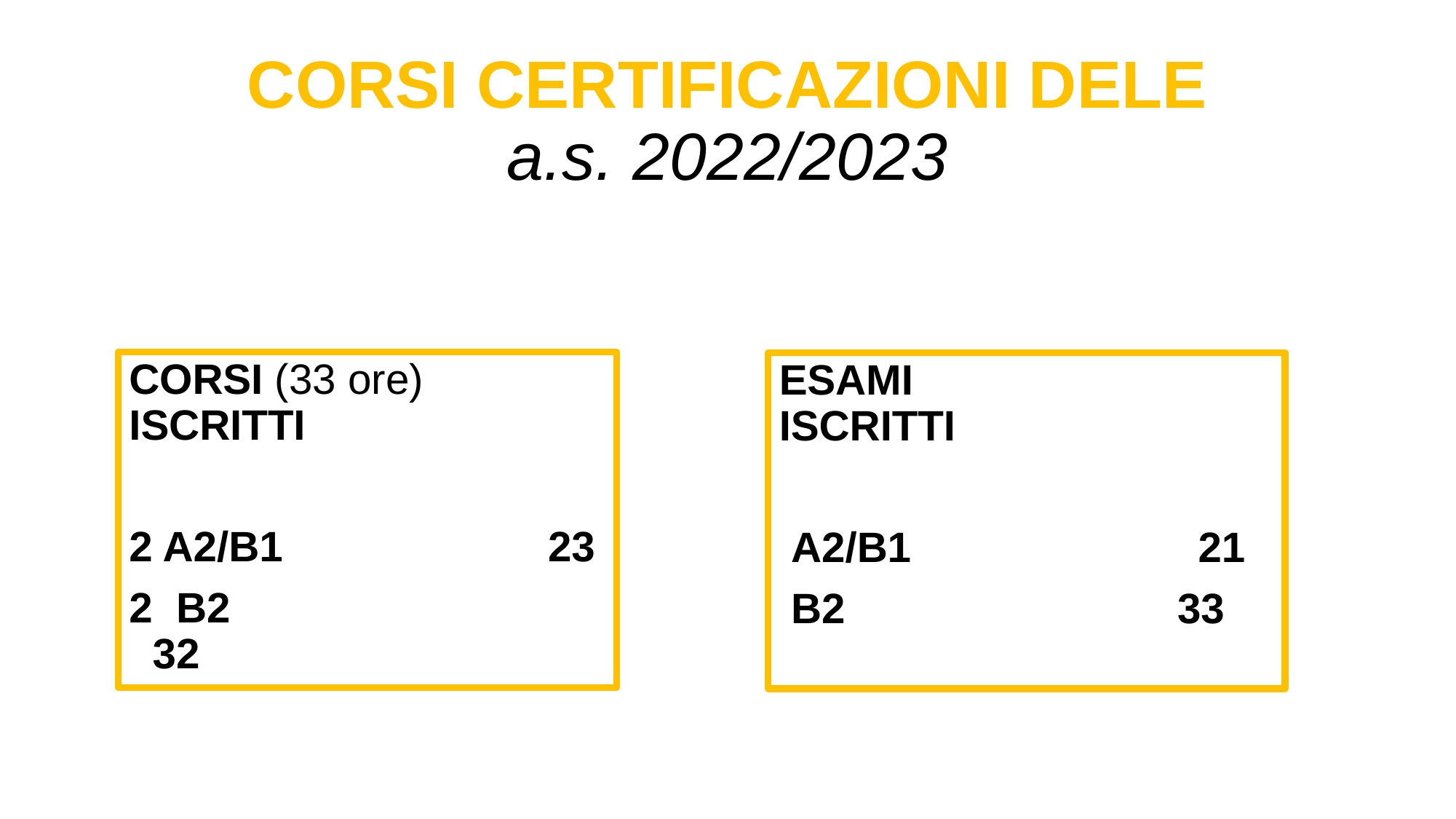

# CORSI CERTIFICAZIONI DELE a.s. 2022/2023
CORSI (33 ore)        ISCRITTI

2 A2/B1 	                 23
2  B2 			      32

ESAMI		ISCRITTI

 A2/B1 	                 21
 B2 			      33